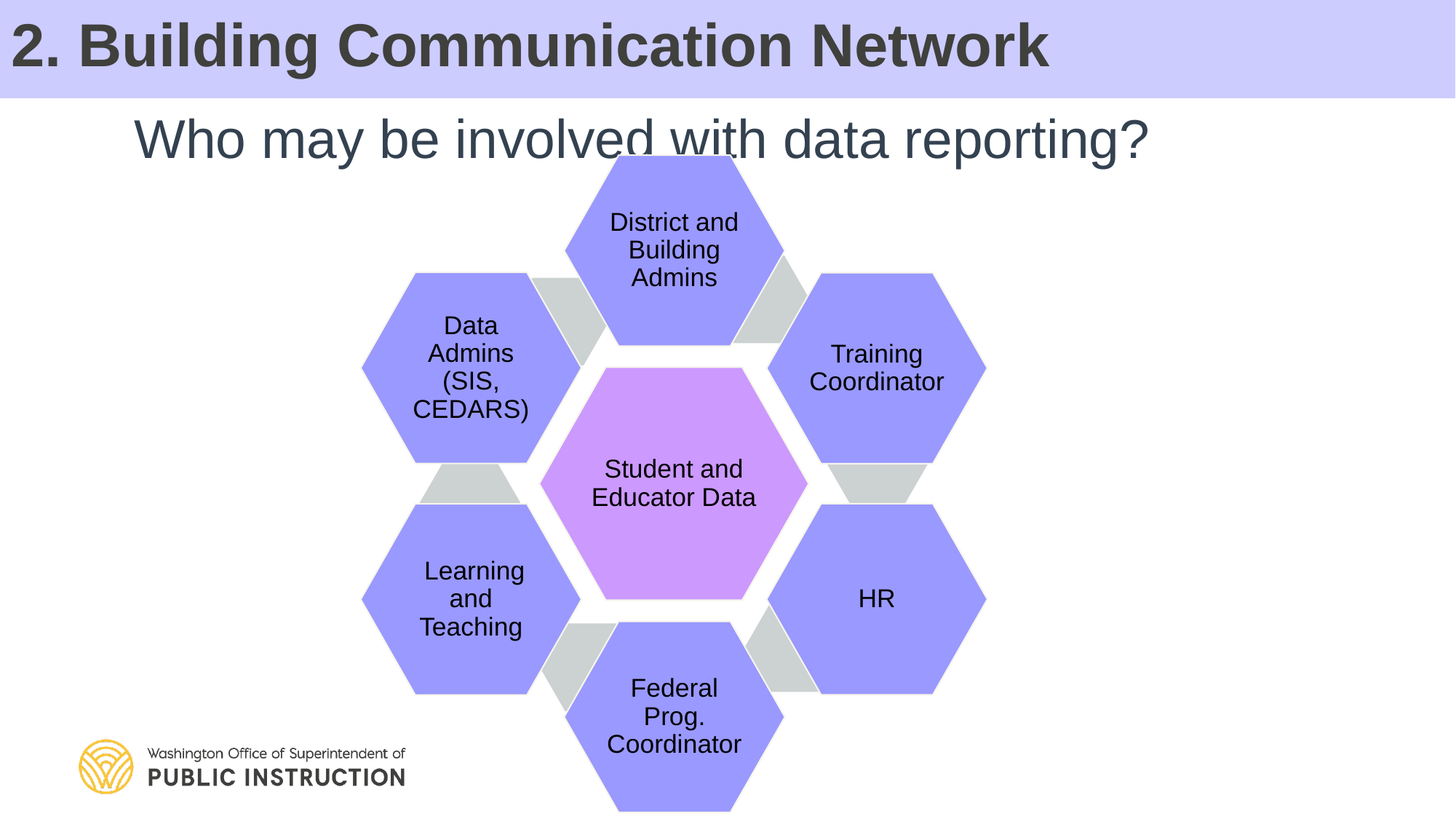

# 2. Building Communication Network
Who may be involved with data reporting?
Student and Educator Data
District and Building Admins
Training Coordinator
HR
Federal Prog. Coordinator
 Learning and Teaching
Data Admins (SIS, CEDARS)